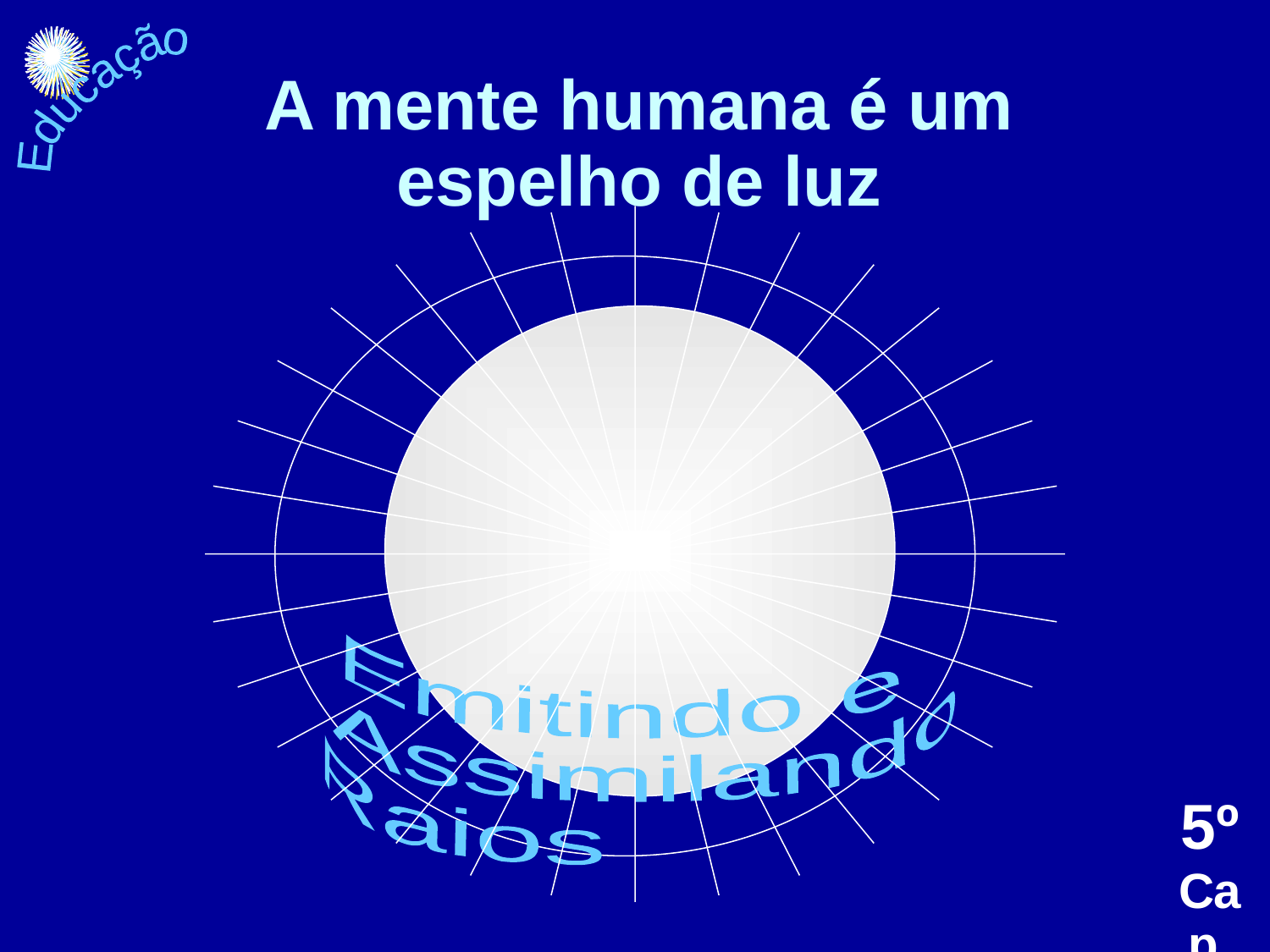

A mente humana é um espelho de luz
Educação

 Emitindo e
 Assimilando
Raios